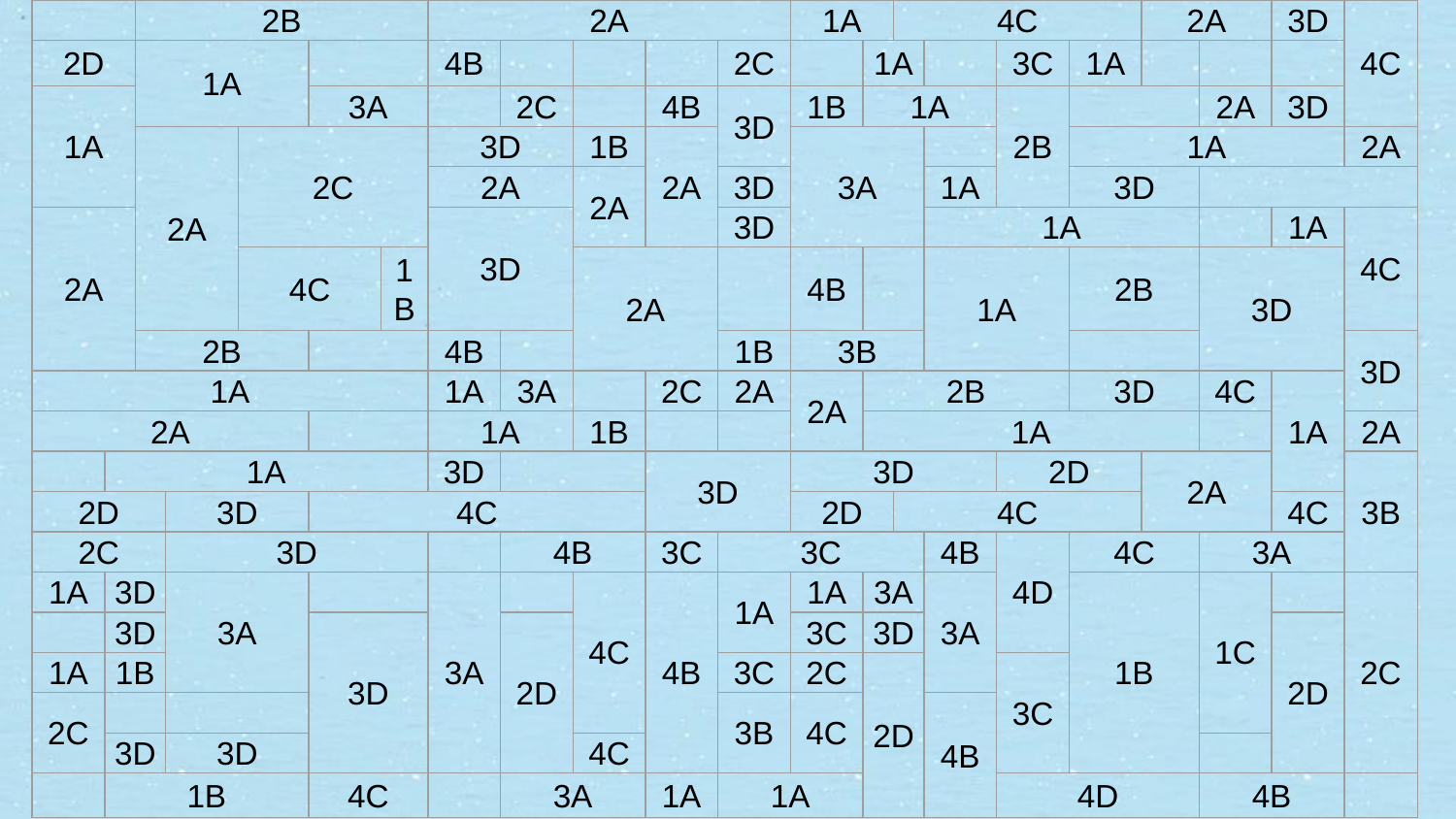

|  |  | 2B |  |  |  |  | 2A |  |  |  |  | 1A |  | 4C |  |  |  | 2A |  | 3D | 4C |
| --- | --- | --- | --- | --- | --- | --- | --- | --- | --- | --- | --- | --- | --- | --- | --- | --- | --- | --- | --- | --- | --- |
| 2D |  | 1A |  |  |  |  | 4B |  |  |  | 2C |  | 1A |  |  | 3C | 1A |  |  |  |  |
| 1A |  |  |  |  | 3A |  |  | 2C |  | 4B | 3D | 1B | 1A |  |  | 2B |  |  | 2A | 3D |  |
|  |  | 2A |  | 2C |  |  | 3D |  | 1B | 2A |  | 3A |  |  |  |  | 1A |  |  |  | 2A |
|  |  |  |  |  |  |  | 2A |  | 2A |  | 3D |  |  |  | 1A |  | 3D |  |  |  |  |
| 2A |  |  |  |  |  |  | 3D |  |  |  | 3D |  |  |  | 1A |  |  |  |  | 1A | 4C |
|  |  |  |  | 4C |  | 1B |  |  | 2A |  |  | 4B |  |  | 1A |  | 2B |  | 3D |  |  |
|  |  | 2B |  |  |  |  | 4B |  |  |  | 1B | 3B |  |  |  |  |  |  |  |  | 3D |
| 1A |  |  |  |  |  |  | 1A | 3A |  | 2C | 2A | 2A | 2B |  |  |  | 3D |  | 4C | 1A |  |
| 2A |  |  |  |  |  |  | 1A |  | 1B |  |  |  | 1A |  |  |  |  |  |  |  | 2A |
|  | 1A |  |  |  |  |  | 3D |  |  | 3D |  | 3D |  |  |  | 2D |  | 2A |  |  | 3B |
| 2D |  |  | 3D |  | 4C |  |  |  |  |  |  | 2D |  | 4C |  |  |  |  |  | 4C |  |
| 2C |  |  | 3D |  |  |  |  | 4B |  | 3C | 3C |  |  |  | 4B | 4D | 4C |  | 3A |  |  |
| 1A | 3D |  | 3A |  |  |  | 3A |  | 4C | 4B | 1A | 1A | 3A |  | 3A |  | 1B |  | 1C |  | 2C |
|  | 3D |  |  |  | 3D |  |  | 2D |  |  |  | 3C | 3D |  |  |  |  |  |  | 2D |  |
| 1A | 1B |  |  |  |  |  |  |  |  |  | 3C | 2C | 2D |  |  | 3C |  |  |  |  |  |
| 2C |  |  |  |  |  |  |  |  |  |  | 3B | 4C |  |  | 4B |  |  |  |  |  |  |
|  | 3D |  | 3D |  |  |  |  |  | 4C |  |  |  |  |  |  |  |  |  |  |  |  |
|  | 1B |  |  |  | 4C |  |  | 3A |  | 1A | 1A |  |  |  |  | 4D |  |  | 4B |  |  |